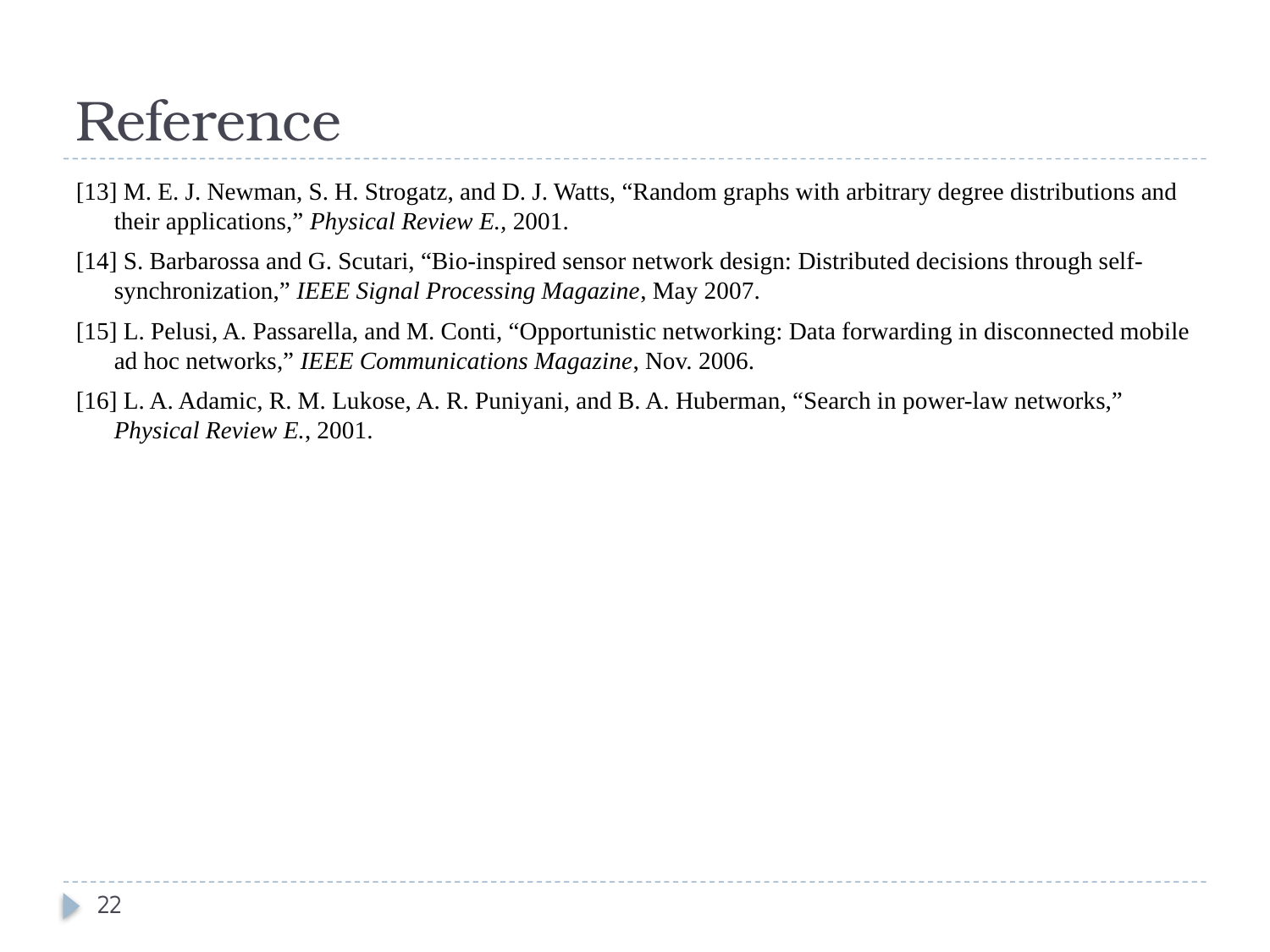

# Reference
[13] M. E. J. Newman, S. H. Strogatz, and D. J. Watts, “Random graphs with arbitrary degree distributions and their applications,” Physical Review E., 2001.
[14] S. Barbarossa and G. Scutari, “Bio-inspired sensor network design: Distributed decisions through self-synchronization,” IEEE Signal Processing Magazine, May 2007.
[15] L. Pelusi, A. Passarella, and M. Conti, “Opportunistic networking: Data forwarding in disconnected mobile ad hoc networks,” IEEE Communications Magazine, Nov. 2006.
[16] L. A. Adamic, R. M. Lukose, A. R. Puniyani, and B. A. Huberman, “Search in power-law networks,” Physical Review E., 2001.

22